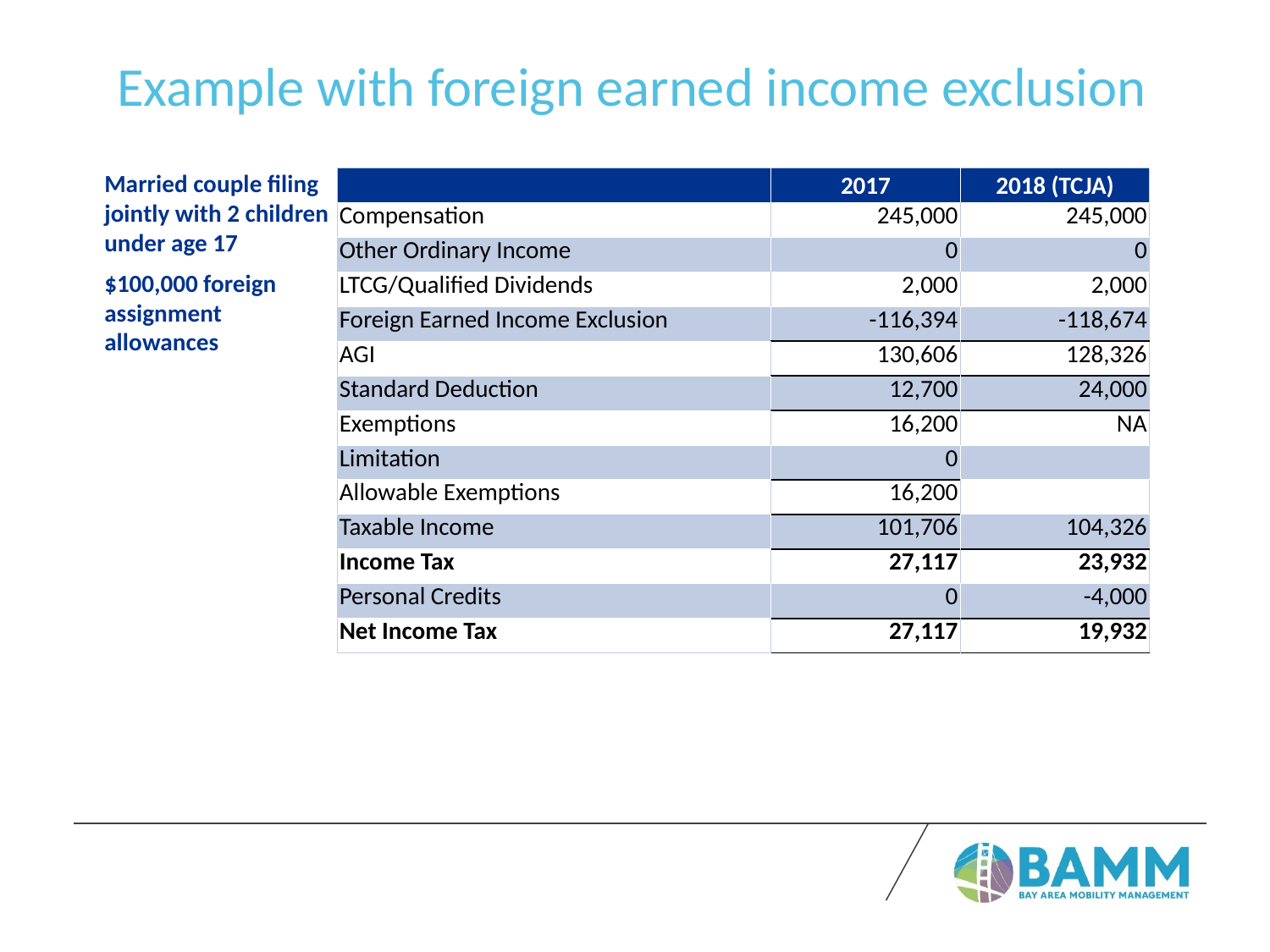

# Example with foreign earned income exclusion
Married couple filing jointly with 2 children under age 17
$100,000 foreign assignment allowances
|  | 2017 | 2018 (TCJA) |
| --- | --- | --- |
| Compensation | 245,000 | 245,000 |
| Other Ordinary Income | 0 | 0 |
| LTCG/Qualified Dividends | 2,000 | 2,000 |
| Foreign Earned Income Exclusion | -116,394 | -118,674 |
| AGI | 130,606 | 128,326 |
| Standard Deduction | 12,700 | 24,000 |
| Exemptions | 16,200 | NA |
| Limitation | 0 |  |
| Allowable Exemptions | 16,200 |  |
| Taxable Income | 101,706 | 104,326 |
| Income Tax | 27,117 | 23,932 |
| Personal Credits | 0 | -4,000 |
| Net Income Tax | 27,117 | 19,932 |